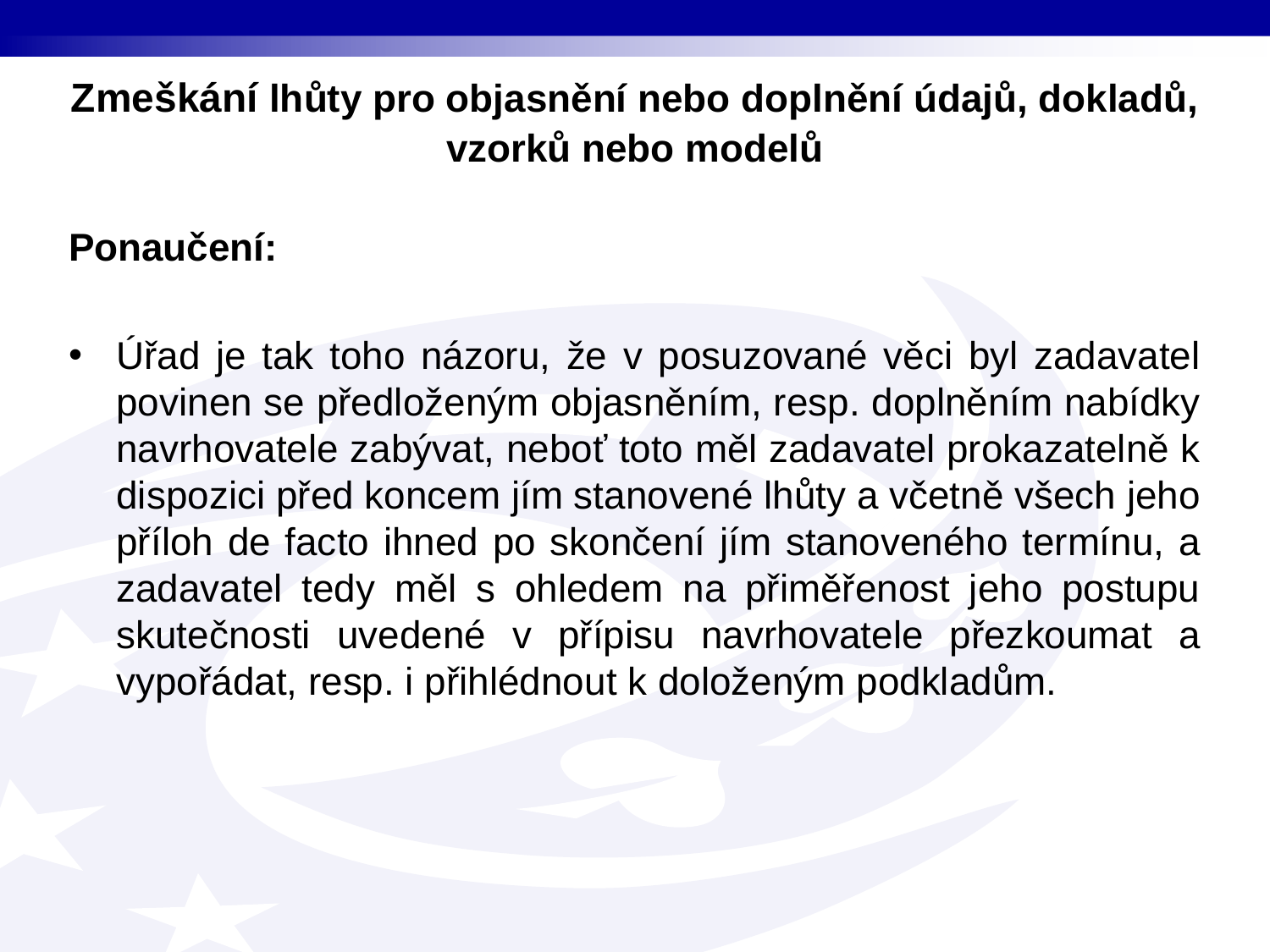

# Zmeškání lhůty pro objasnění nebo doplnění údajů, dokladů, vzorků nebo modelů
Ponaučení:

Úřad je tak toho názoru, že v posuzované věci byl zadavatel povinen se předloženým objasněním, resp. doplněním nabídky navrhovatele zabývat, neboť toto měl zadavatel prokazatelně k dispozici před koncem jím stanovené lhůty a včetně všech jeho příloh de facto ihned po skončení jím stanoveného termínu, a zadavatel tedy měl s ohledem na přiměřenost jeho postupu skutečnosti uvedené v přípisu navrhovatele přezkoumat a vypořádat, resp. i přihlédnout k doloženým podkladům.